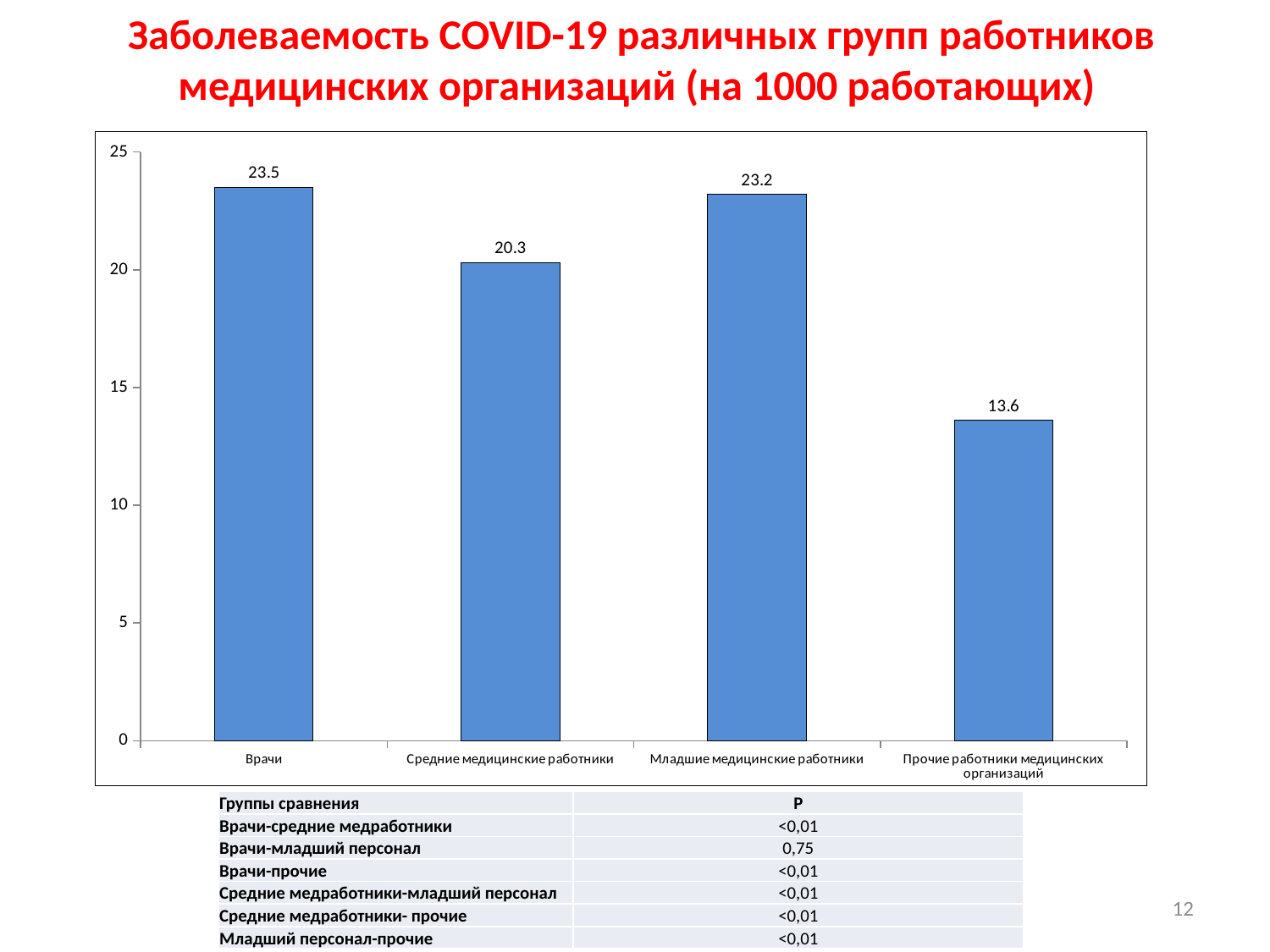

Заболеваемость COVID-19 различных групп работников медицинских организаций (на 1000 работающих)

### Chart

| Category |  |
|---|---|
| Врачи | 23.5 |
| Средние медицинские работники | 20.3 |
| Младшие медицинские работники | 23.2 |
| Прочие работники медицинских организаций | 13.6 |
| Группы сравнения | P |
| --- | --- |
| Врачи-средние медработники | <0,01 |
| Врачи-младший персонал | 0,75 |
| Врачи-прочие | <0,01 |
| Средние медработники-младший персонал | <0,01 |
| Средние медработники- прочие | <0,01 |
| Младший персонал-прочие | <0,01 |
12